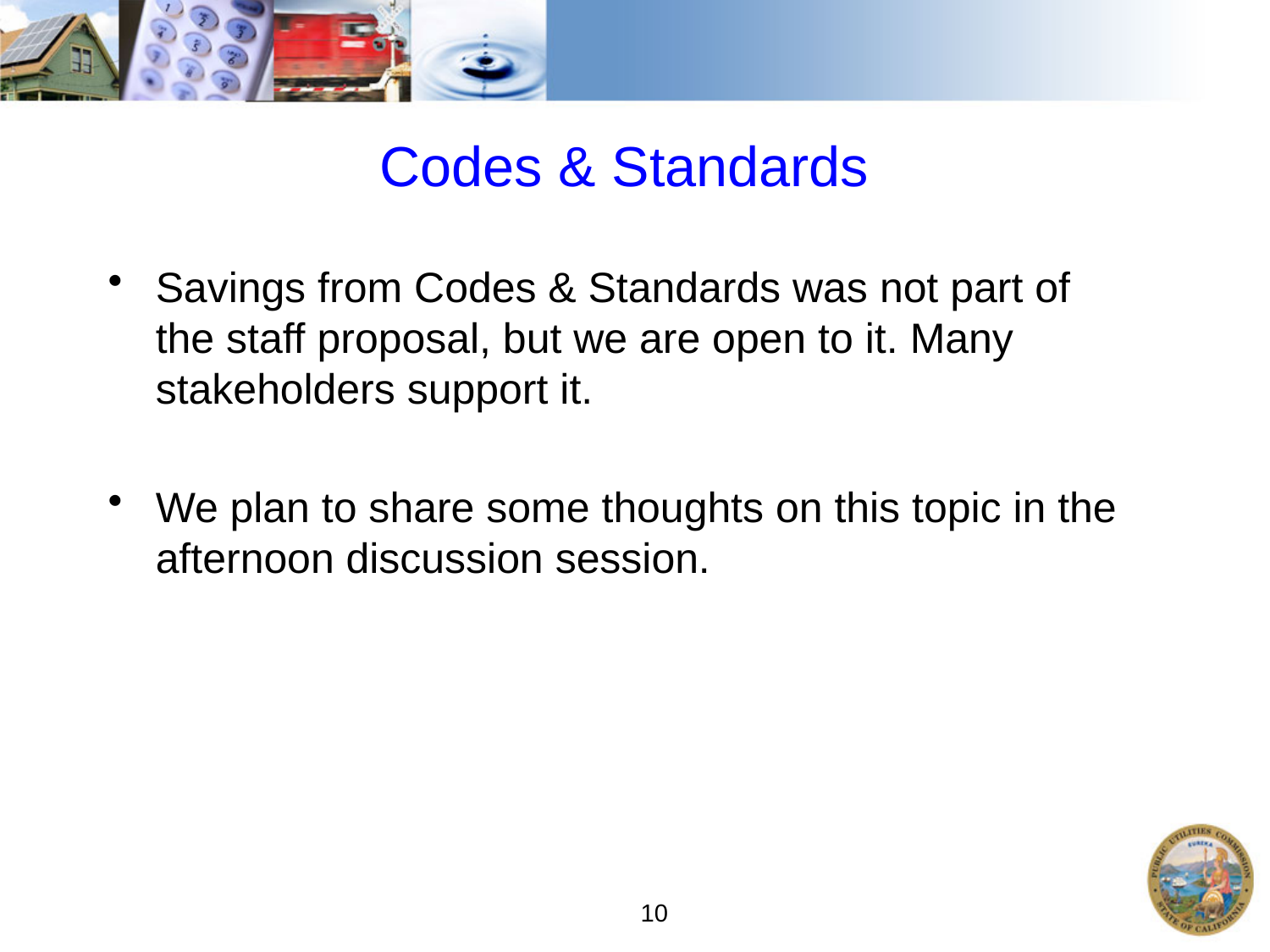

# Codes & Standards
Savings from Codes & Standards was not part of the staff proposal, but we are open to it. Many stakeholders support it.

We plan to share some thoughts on this topic in the afternoon discussion session.

 10